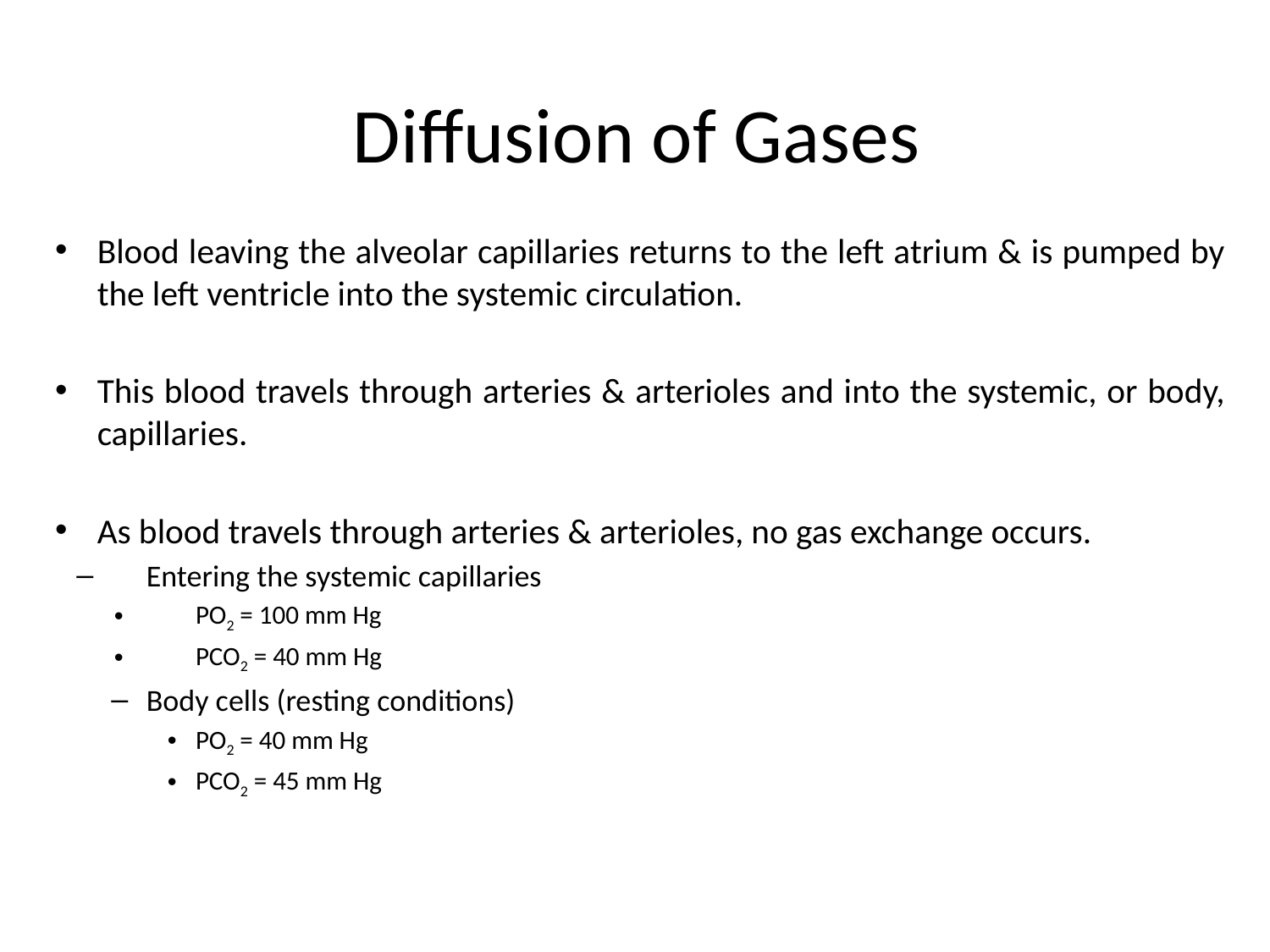

# Diffusion of Gases
Blood leaving the alveolar capillaries returns to the left atrium & is pumped by the left ventricle into the systemic circulation.

This blood travels through arteries & arterioles and into the systemic, or body, capillaries.

As blood travels through arteries & arterioles, no gas exchange occurs.
Entering the systemic capillaries
PO2 = 100 mm Hg
PCO2 = 40 mm Hg
Body cells (resting conditions)
PO2 = 40 mm Hg
PCO2 = 45 mm Hg